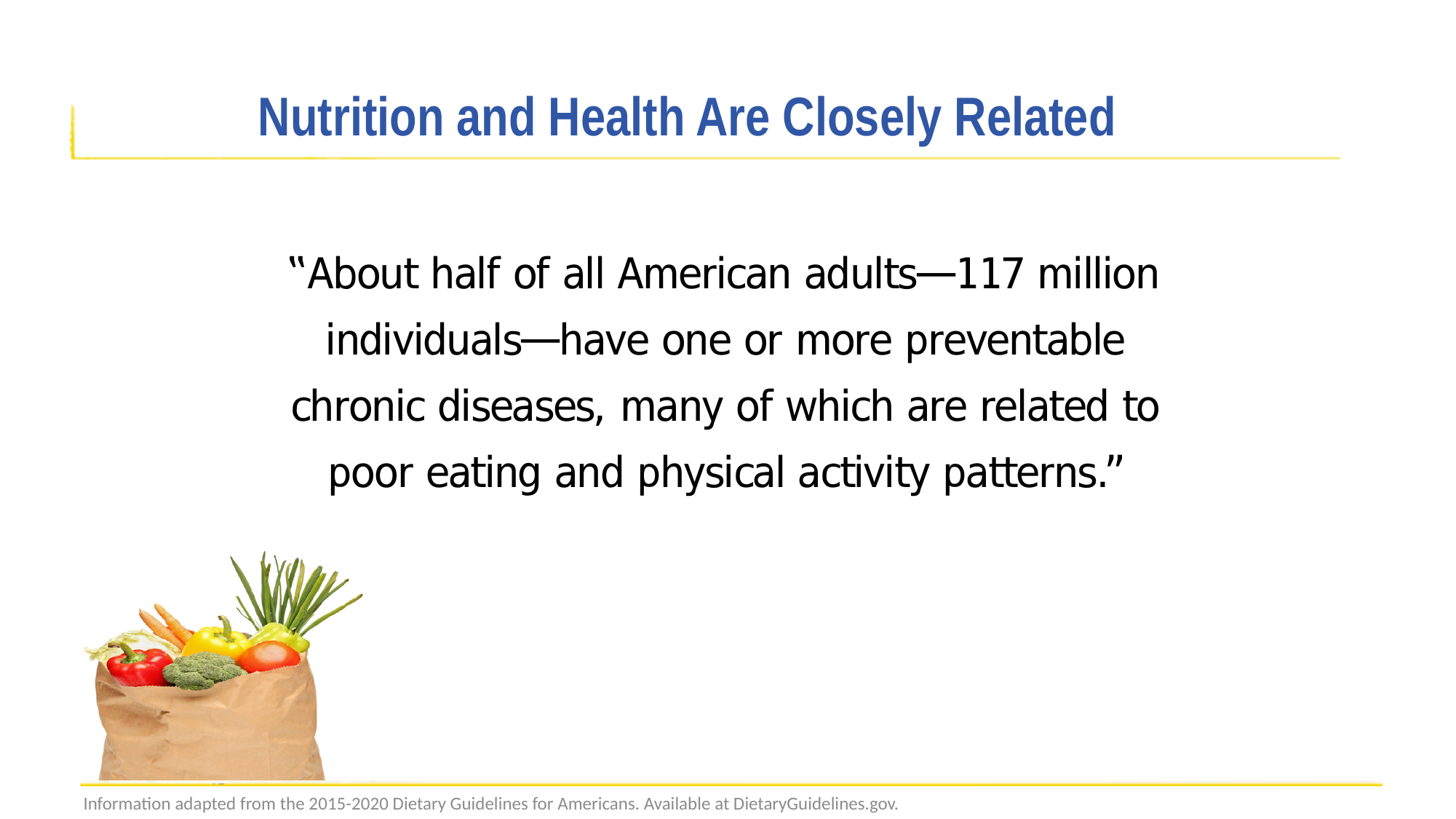

# Nutrition and Health Are Closely Related
“About half of all American adults—117 million individuals—have one or more preventable chronic diseases, many of which are related to poor eating and physical activity patterns.”